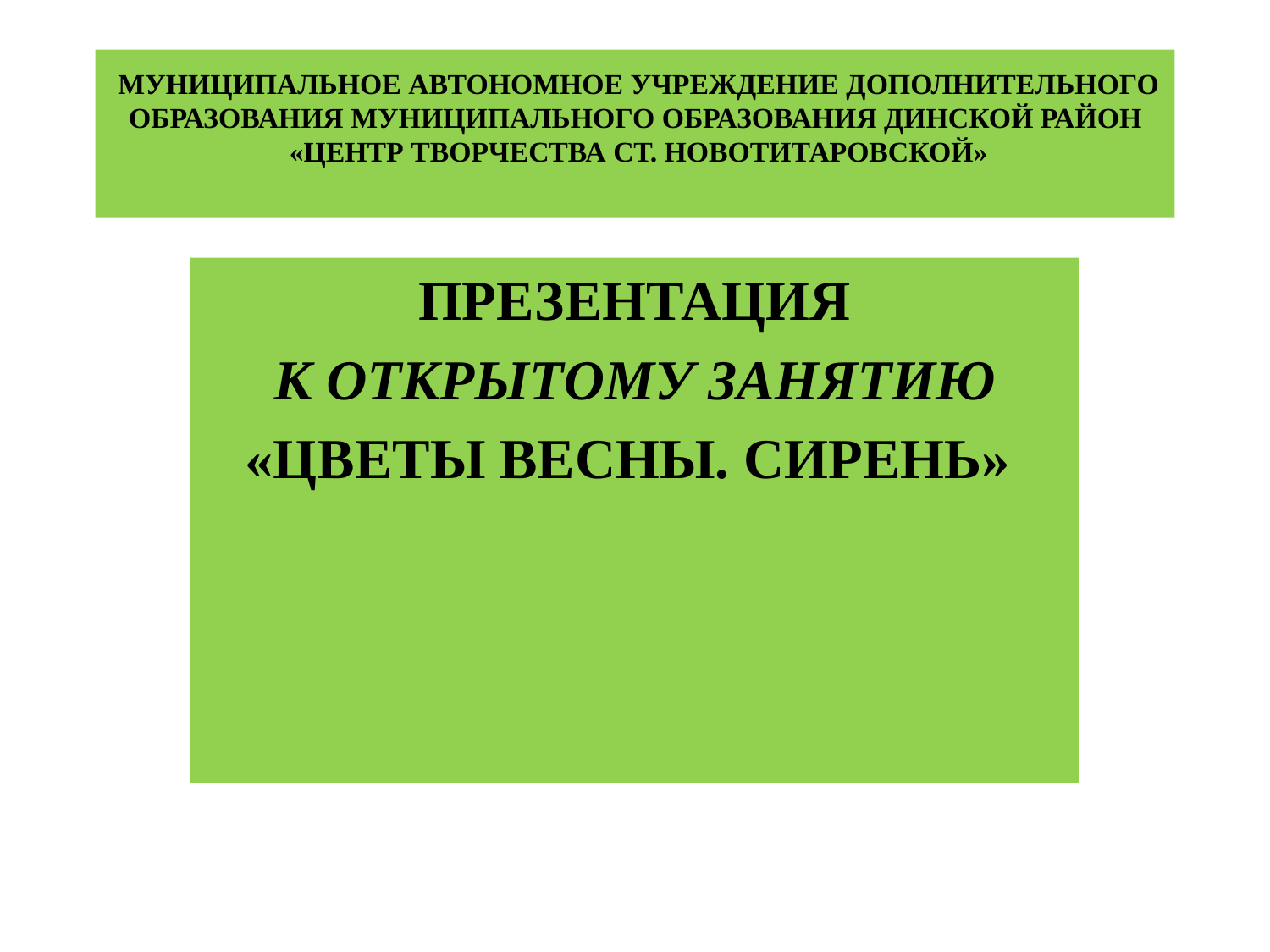

# МУНИЦИПАЛЬНОЕ АВТОНОМНОЕ УЧРЕЖДЕНИЕ ДОПОЛНИТЕЛЬНОГО ОБРАЗОВАНИЯ МУНИЦИПАЛЬНОГО ОБРАЗОВАНИЯ ДИНСКОЙ РАЙОН «ЦЕНТР ТВОРЧЕСТВА СТ. НОВОТИТАРОВСКОЙ»
ПРЕЗЕНТАЦИЯ
 К ОТКРЫТОМУ ЗАНЯТИЮ
«ЦВЕТЫ ВЕСНЫ. СИРЕНЬ»